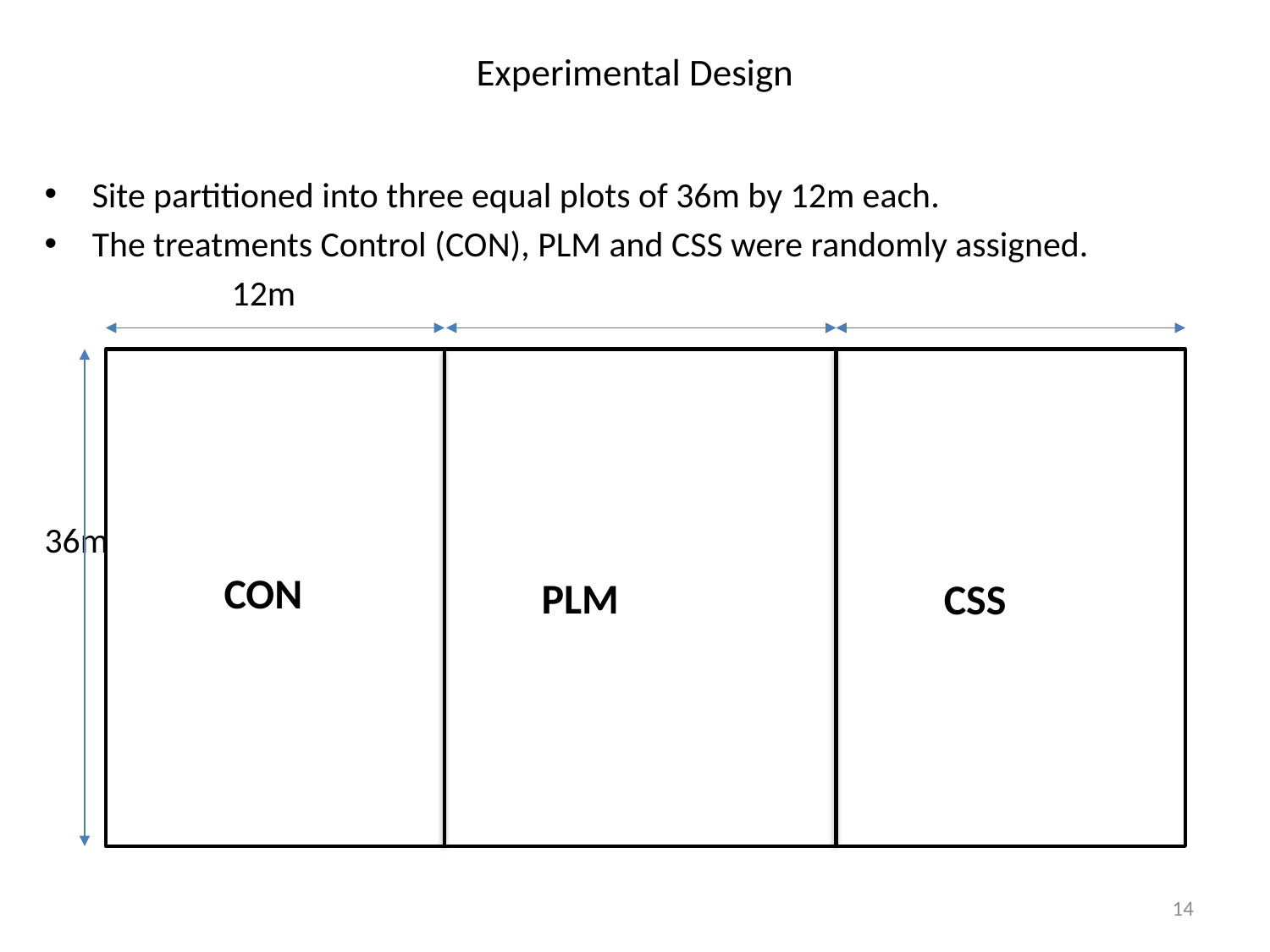

# Experimental Design

Site partitioned into three equal plots of 36m by 12m each.
The treatments Control (CON), PLM and CSS were randomly assigned.
                          12m

36m	  CONC                                 PLM                                             CSS

CON
PLM
CSS
14